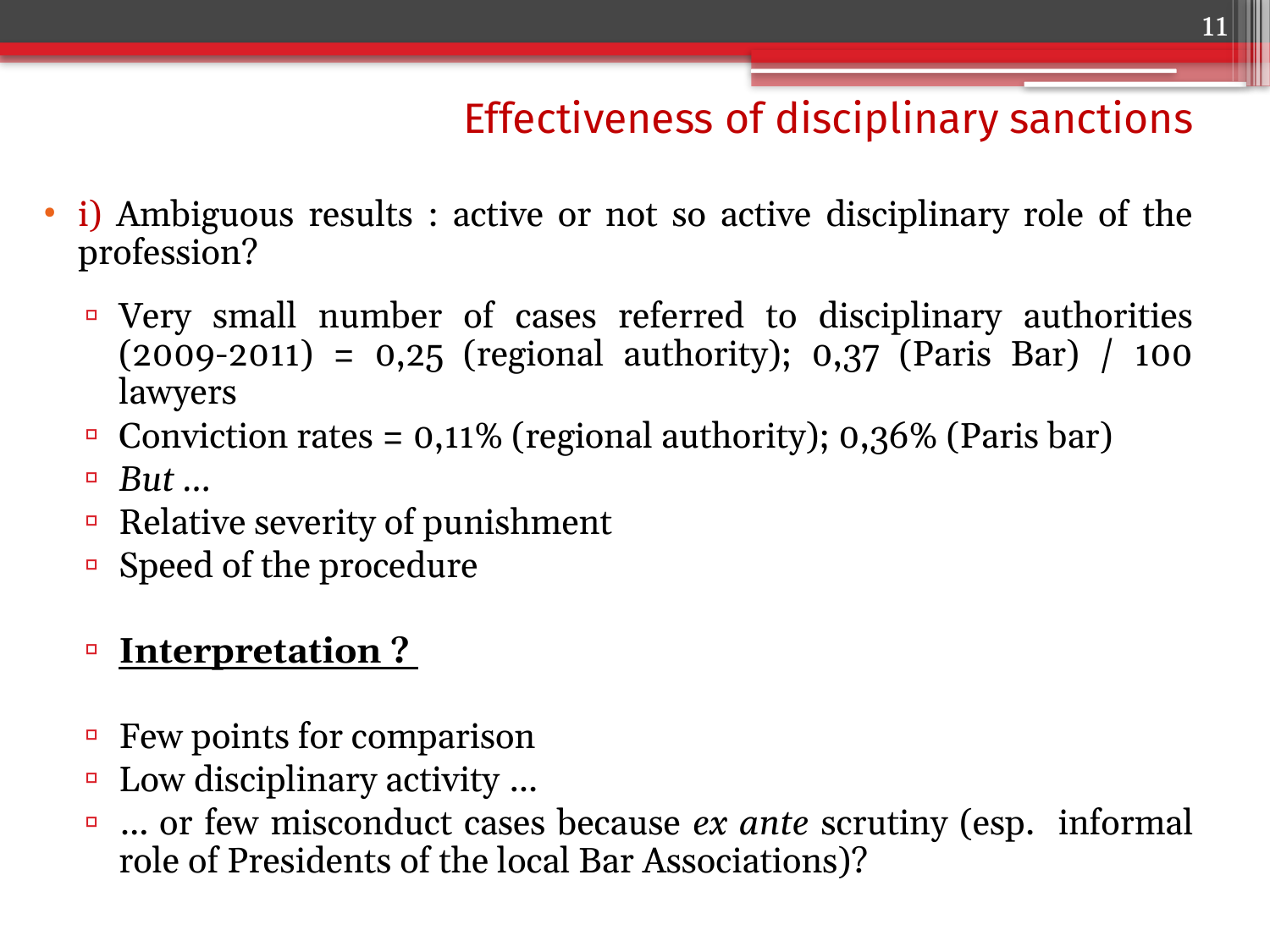

11
# Effectiveness of disciplinary sanctions

i) Ambiguous results : active or not so active disciplinary role of the profession?

Very small number of cases referred to disciplinary authorities (2009-2011) = 0,25 (regional authority); 0,37 (Paris Bar) / 100 lawyers
Conviction rates = 0,11% (regional authority); 0,36% (Paris bar)
But …
Relative severity of punishment
Speed of the procedure

Interpretation ?

Few points for comparison
Low disciplinary activity …
… or few misconduct cases because ex ante scrutiny (esp.  informal role of Presidents of the local Bar Associations)?